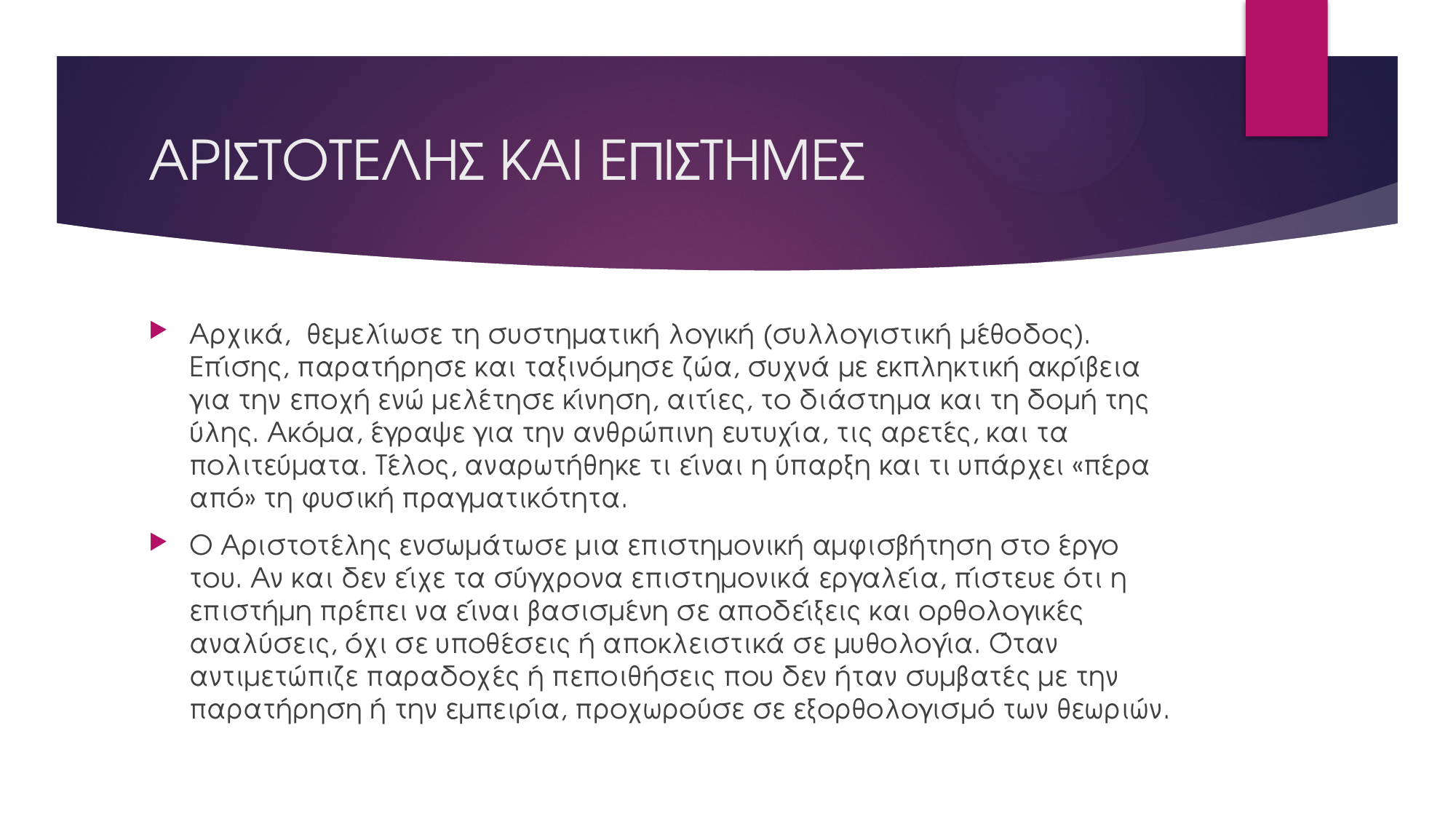

# ΑΡΙΣΤΟΤΕΛΗΣ ΚΑΙ ΕΠΙΣΤΗΜΕΣ
Αρχικά,  θεμελίωσε τη συστηματική λογική (συλλογιστική μέθοδος). Επίσης, παρατήρησε και ταξινόμησε ζώα, συχνά με εκπληκτική ακρίβεια για την εποχή ενώ μελέτησε κίνηση, αιτίες, το διάστημα και τη δομή της ύλης. Ακόμα, έγραψε για την ανθρώπινη ευτυχία, τις αρετές, και τα πολιτεύματα. Τέλος, αναρωτήθηκε τι είναι η ύπαρξη και τι υπάρχει «πέρα από» τη φυσική πραγματικότητα.
Ο Αριστοτέλης ενσωμάτωσε μια επιστημονική αμφισβήτηση στο έργο του. Αν και δεν είχε τα σύγχρονα επιστημονικά εργαλεία, πίστευε ότι η επιστήμη πρέπει να είναι βασισμένη σε αποδείξεις και ορθολογικές αναλύσεις, όχι σε υποθέσεις ή αποκλειστικά σε μυθολογία. Όταν αντιμετώπιζε παραδοχές ή πεποιθήσεις που δεν ήταν συμβατές με την παρατήρηση ή την εμπειρία, προχωρούσε σε εξορθολογισμό των θεωριών.